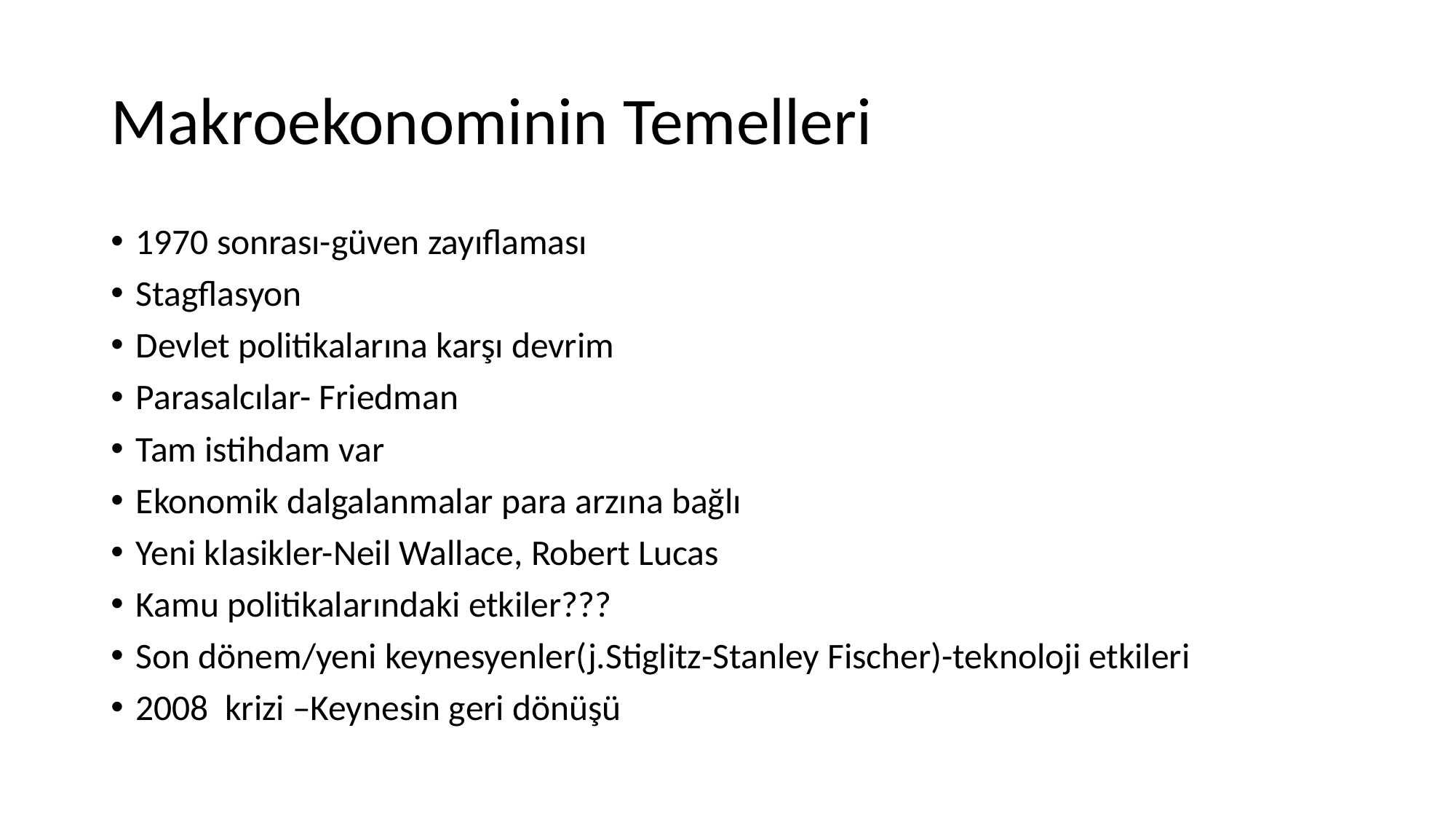

# Makroekonominin Temelleri
1970 sonrası-güven zayıflaması
Stagflasyon
Devlet politikalarına karşı devrim
Parasalcılar- Friedman
Tam istihdam var
Ekonomik dalgalanmalar para arzına bağlı
Yeni klasikler-Neil Wallace, Robert Lucas
Kamu politikalarındaki etkiler???
Son dönem/yeni keynesyenler(j.Stiglitz-Stanley Fischer)-teknoloji etkileri
2008  krizi –Keynesin geri dönüşü